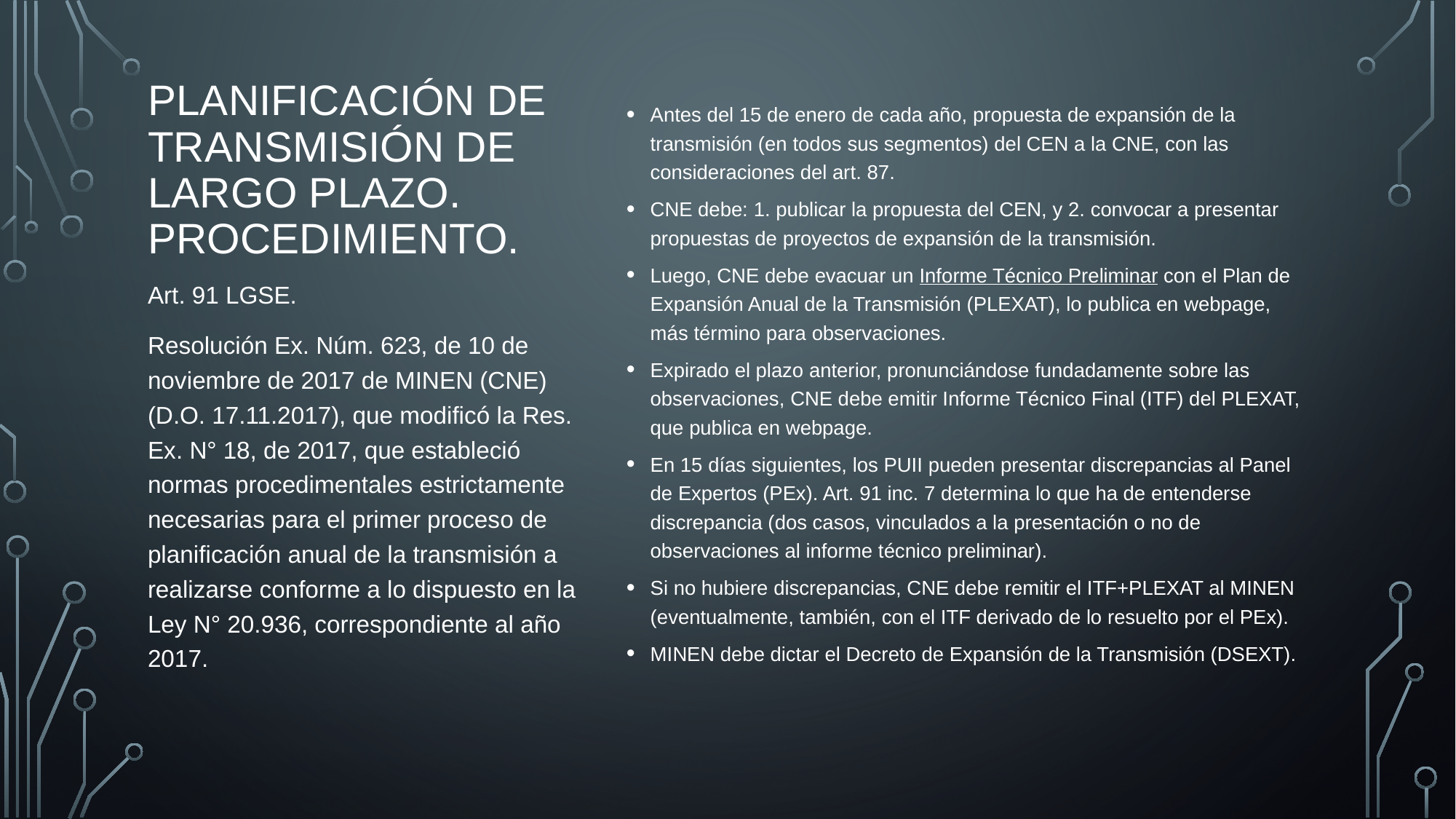

Antes del 15 de enero de cada año, propuesta de expansión de la transmisión (en todos sus segmentos) del CEN a la CNE, con las consideraciones del art. 87.
CNE debe: 1. publicar la propuesta del CEN, y 2. convocar a presentar propuestas de proyectos de expansión de la transmisión.
Luego, CNE debe evacuar un Informe Técnico Preliminar con el Plan de Expansión Anual de la Transmisión (PLEXAT), lo publica en webpage, más término para observaciones.
Expirado el plazo anterior, pronunciándose fundadamente sobre las observaciones, CNE debe emitir Informe Técnico Final (ITF) del PLEXAT, que publica en webpage.
En 15 días siguientes, los PUII pueden presentar discrepancias al Panel de Expertos (PEx). Art. 91 inc. 7 determina lo que ha de entenderse discrepancia (dos casos, vinculados a la presentación o no de observaciones al informe técnico preliminar).
Si no hubiere discrepancias, CNE debe remitir el ITF+PLEXAT al MINEN (eventualmente, también, con el ITF derivado de lo resuelto por el PEx).
MINEN debe dictar el Decreto de Expansión de la Transmisión (DSEXT).
# Planificación de transmisión de largo plazo. Procedimiento.
Art. 91 LGSE.
Resolución Ex. Núm. 623, de 10 de noviembre de 2017 de MINEN (CNE) (D.O. 17.11.2017), que modificó la Res. Ex. N° 18, de 2017, que estableció normas procedimentales estrictamente necesarias para el primer proceso de planificación anual de la transmisión a realizarse conforme a lo dispuesto en la Ley N° 20.936, correspondiente al año 2017.